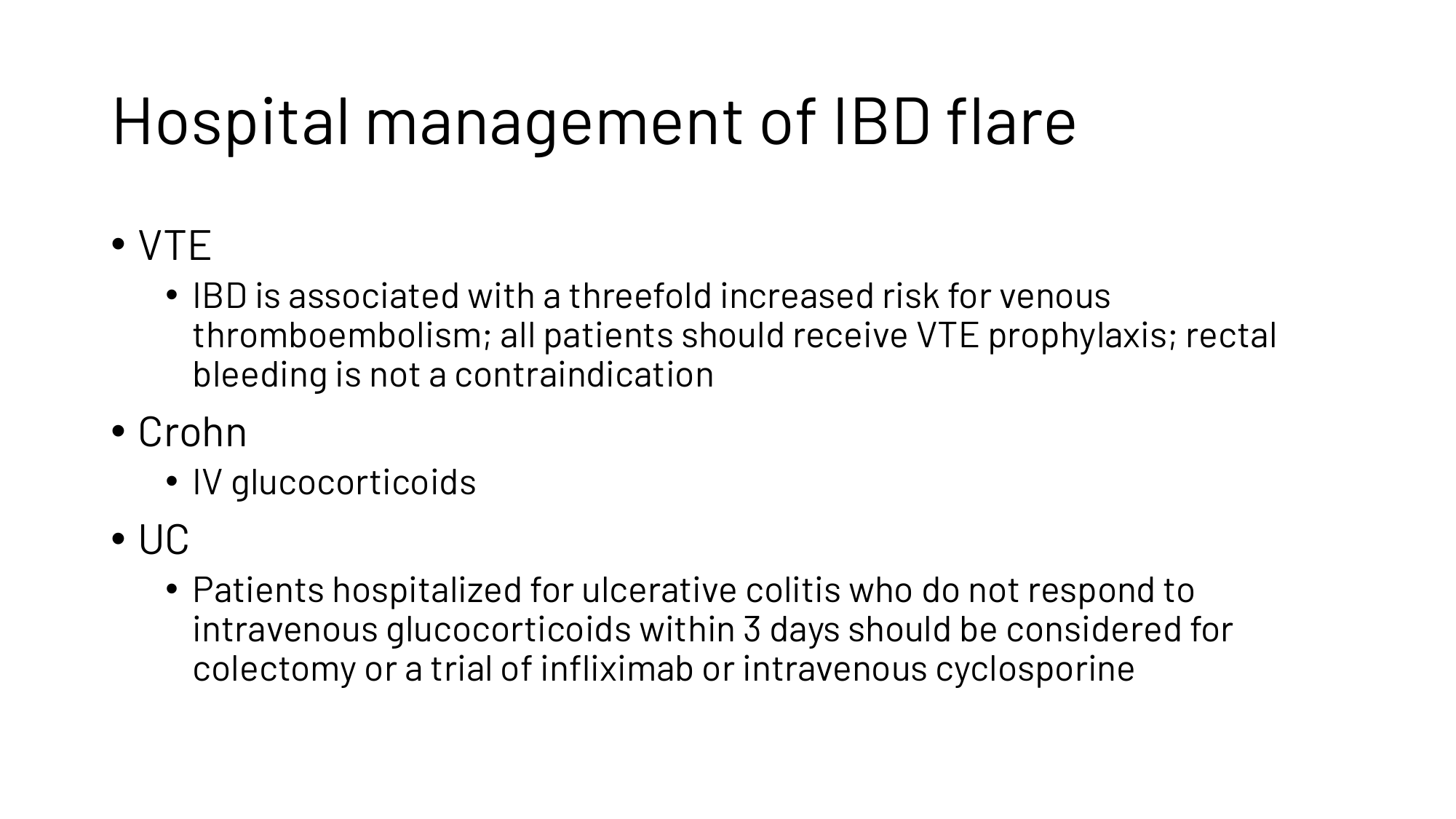

# Hospital management of IBD flare
VTE
IBD is associated with a threefold increased risk for venous thromboembolism; all patients should receive VTE prophylaxis; rectal bleeding is not a contraindication
Crohn
IV glucocorticoids
UC
Patients hospitalized for ulcerative colitis who do not respond to intravenous glucocorticoids within 3 days should be considered for colectomy or a trial of infliximab or intravenous cyclosporine